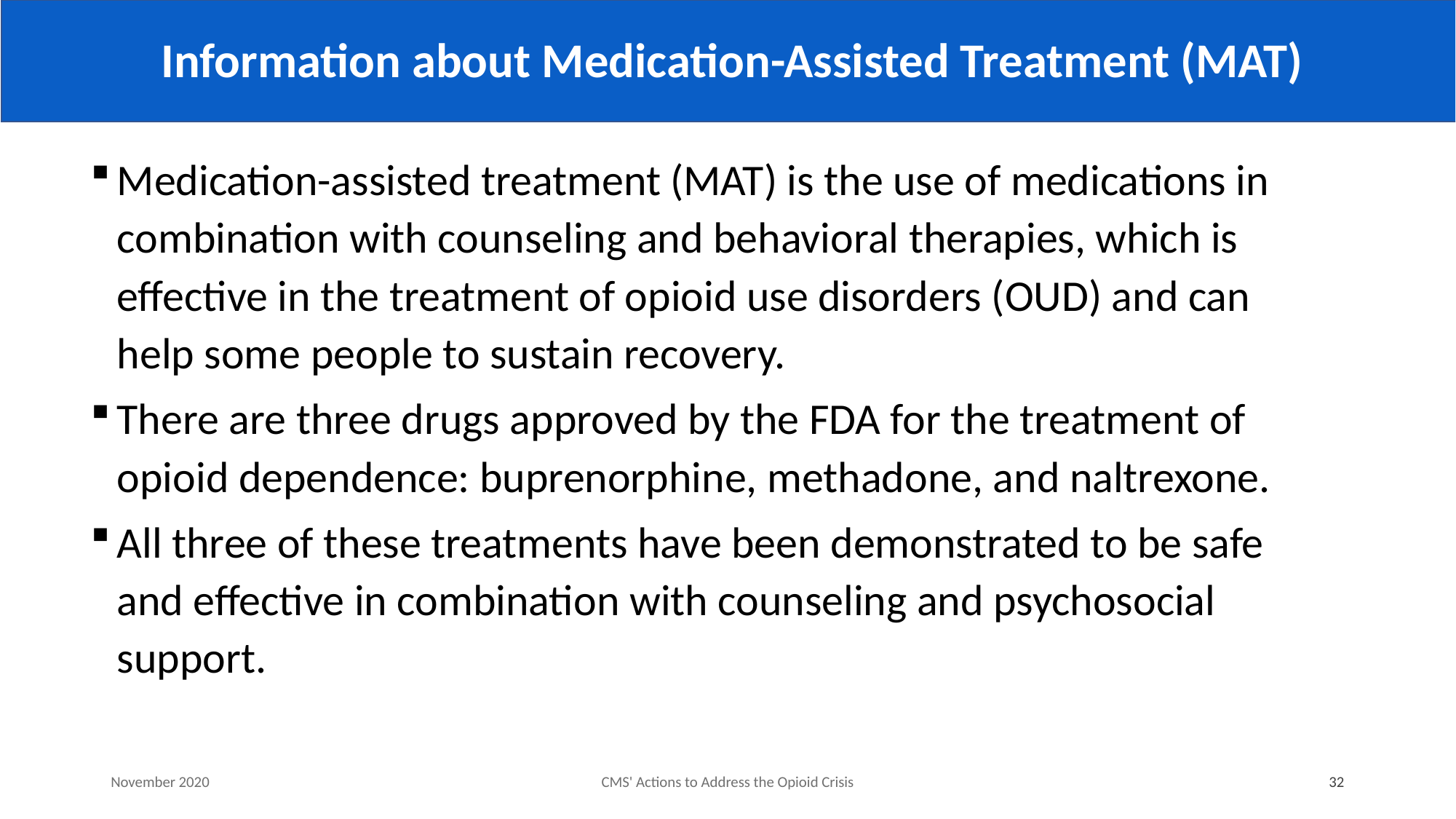

# Information about Medication-Assisted Treatment (MAT)
Medication-assisted treatment (MAT) is the use of medications in combination with counseling and behavioral therapies, which is effective in the treatment of opioid use disorders (OUD) and can help some people to sustain recovery.
There are three drugs approved by the FDA for the treatment of opioid dependence: buprenorphine, methadone, and naltrexone.
All three of these treatments have been demonstrated to be safe and effective in combination with counseling and psychosocial support.
November 2020
CMS' Actions to Address the Opioid Crisis